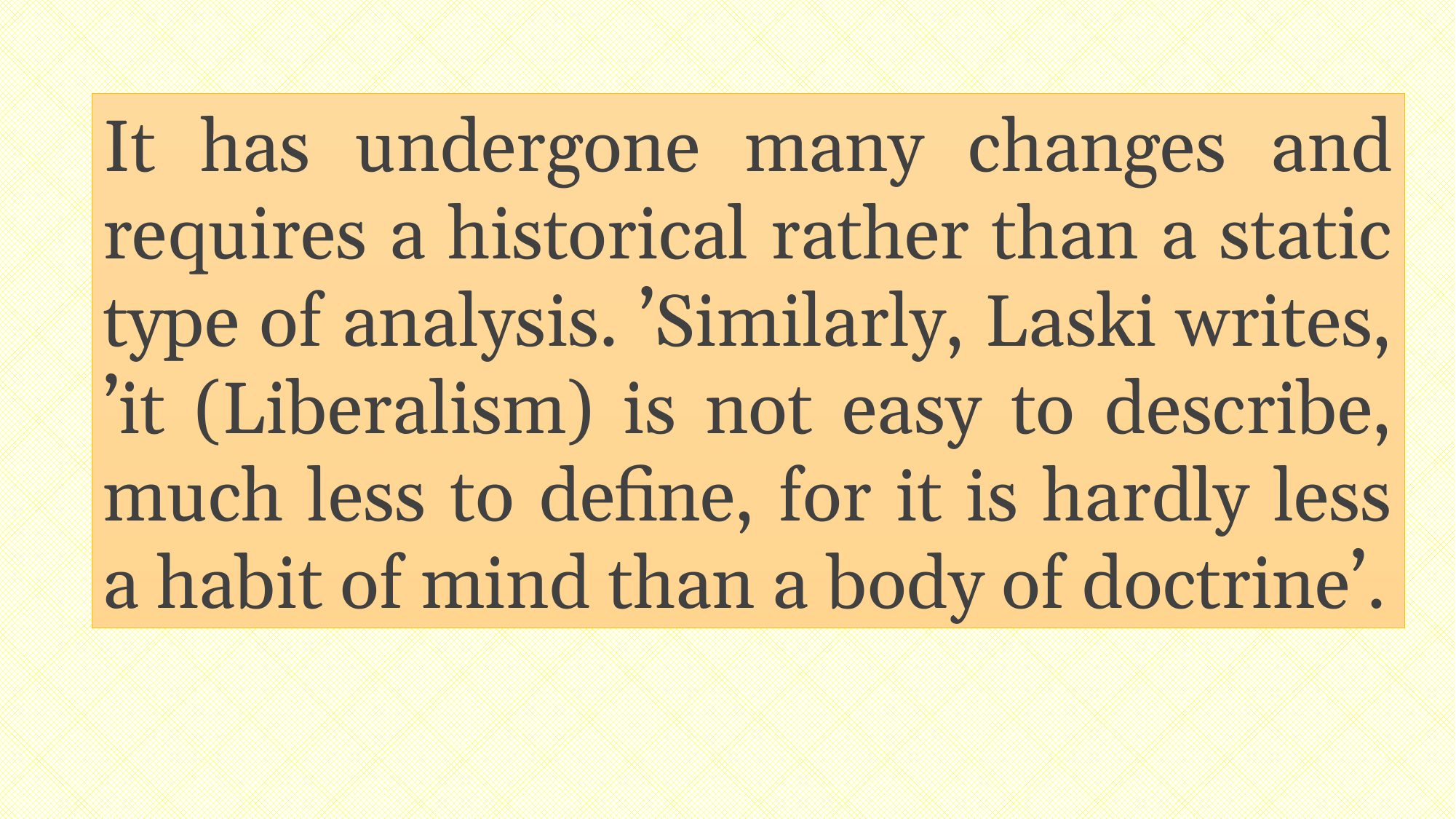

It has undergone many changes and requires a historical rather than a static type of analysis. ’Similarly, Laski writes, ’it (Liberalism) is not easy to describe, much less to define, for it is hardly less a habit of mind than a body of doctrine’.